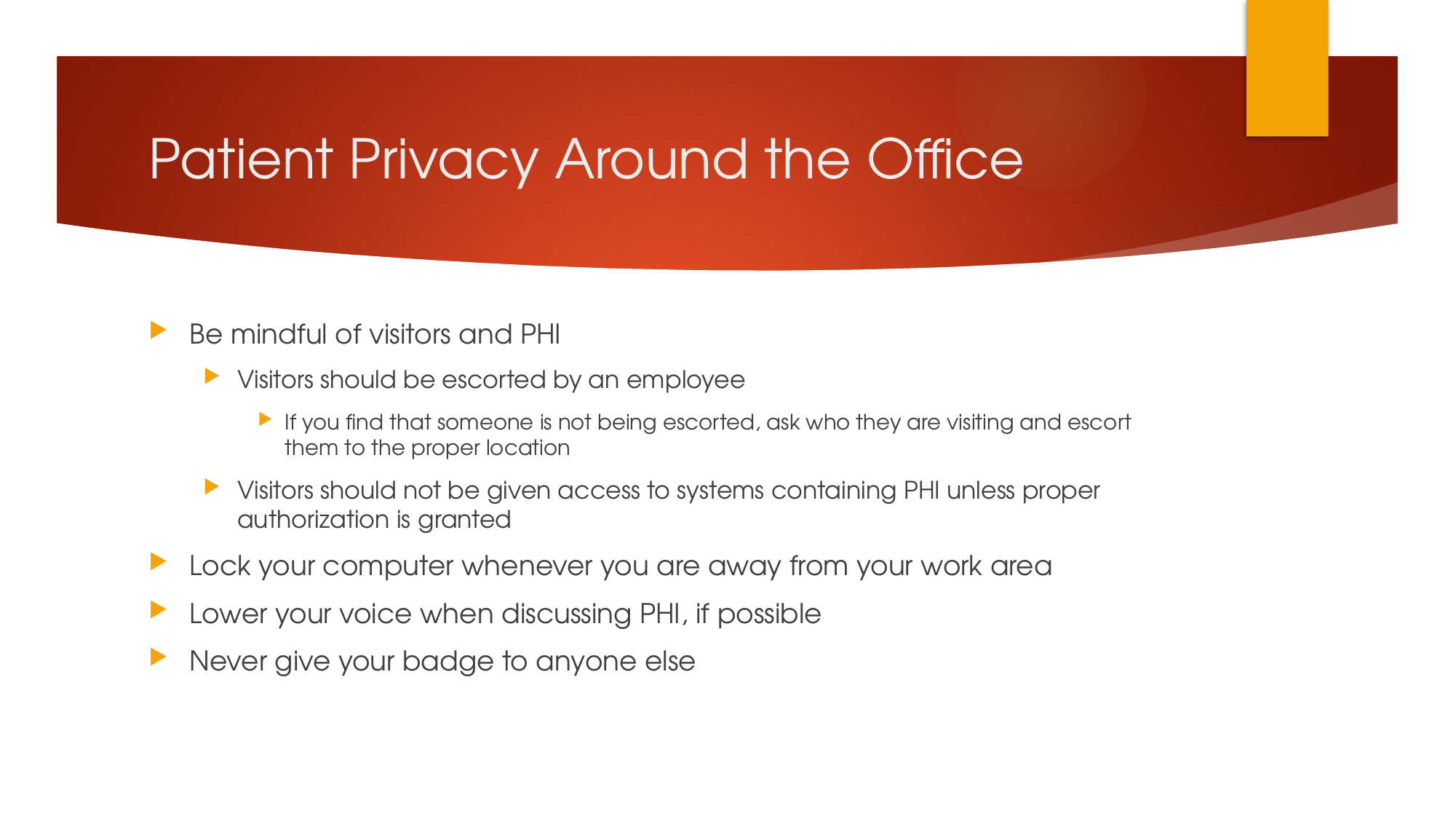

# Patient Privacy Around the Office
Be mindful of visitors and PHI
Visitors should be escorted by an employee
If you find that someone is not being escorted, ask who they are visiting and escort them to the proper location
Visitors should not be given access to systems containing PHI unless proper authorization is granted
Lock your computer whenever you are away from your work area
Lower your voice when discussing PHI, if possible
Never give your badge to anyone else